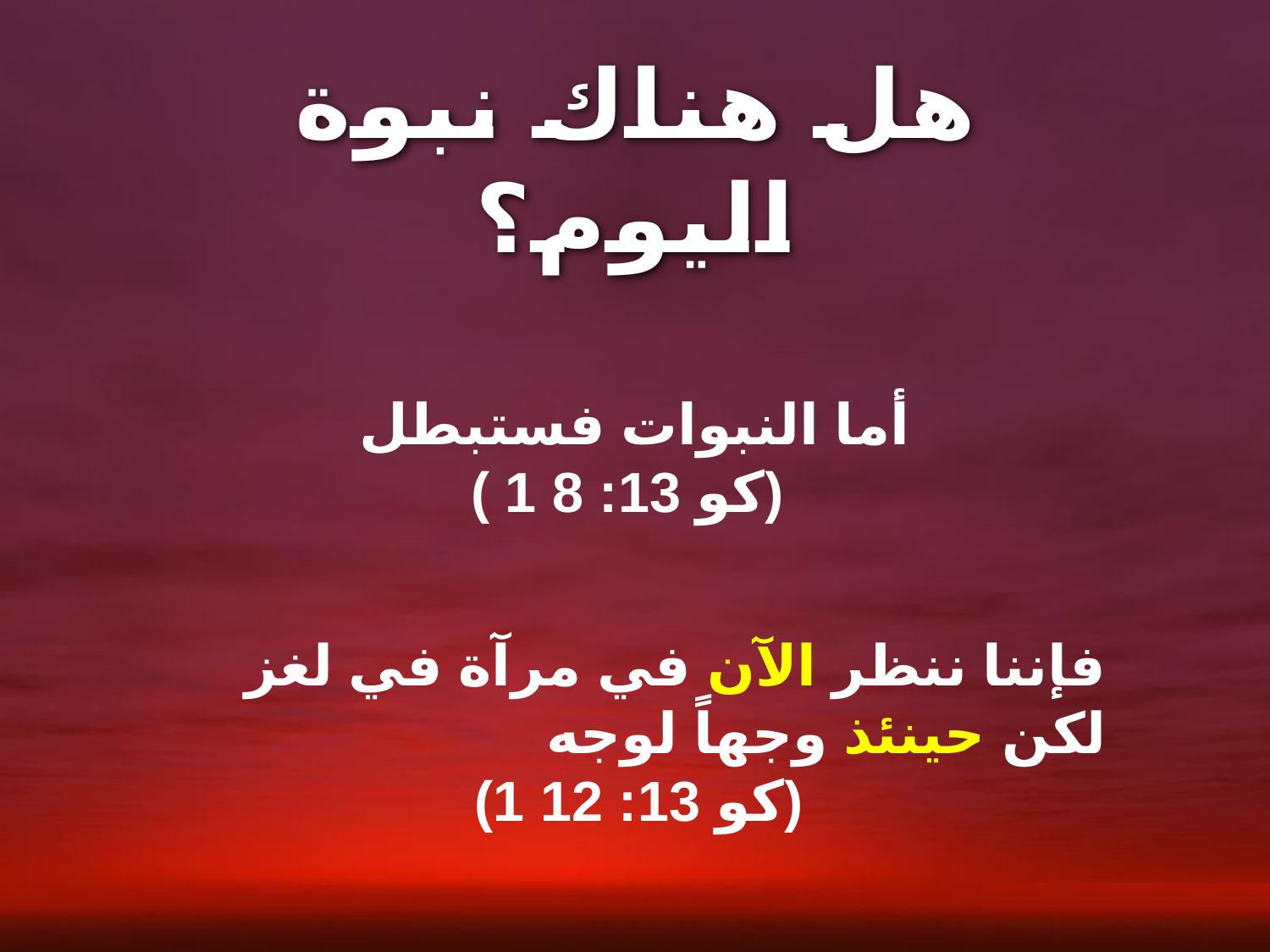

هل هناك نبوة
اليوم؟
أما النبوات فستبطل
( 1 كو 13: 8)
فإننا ننظر الآن في مرآة في لغز
لكن حينئذ وجهاً لوجه
(1 كو 13: 12)